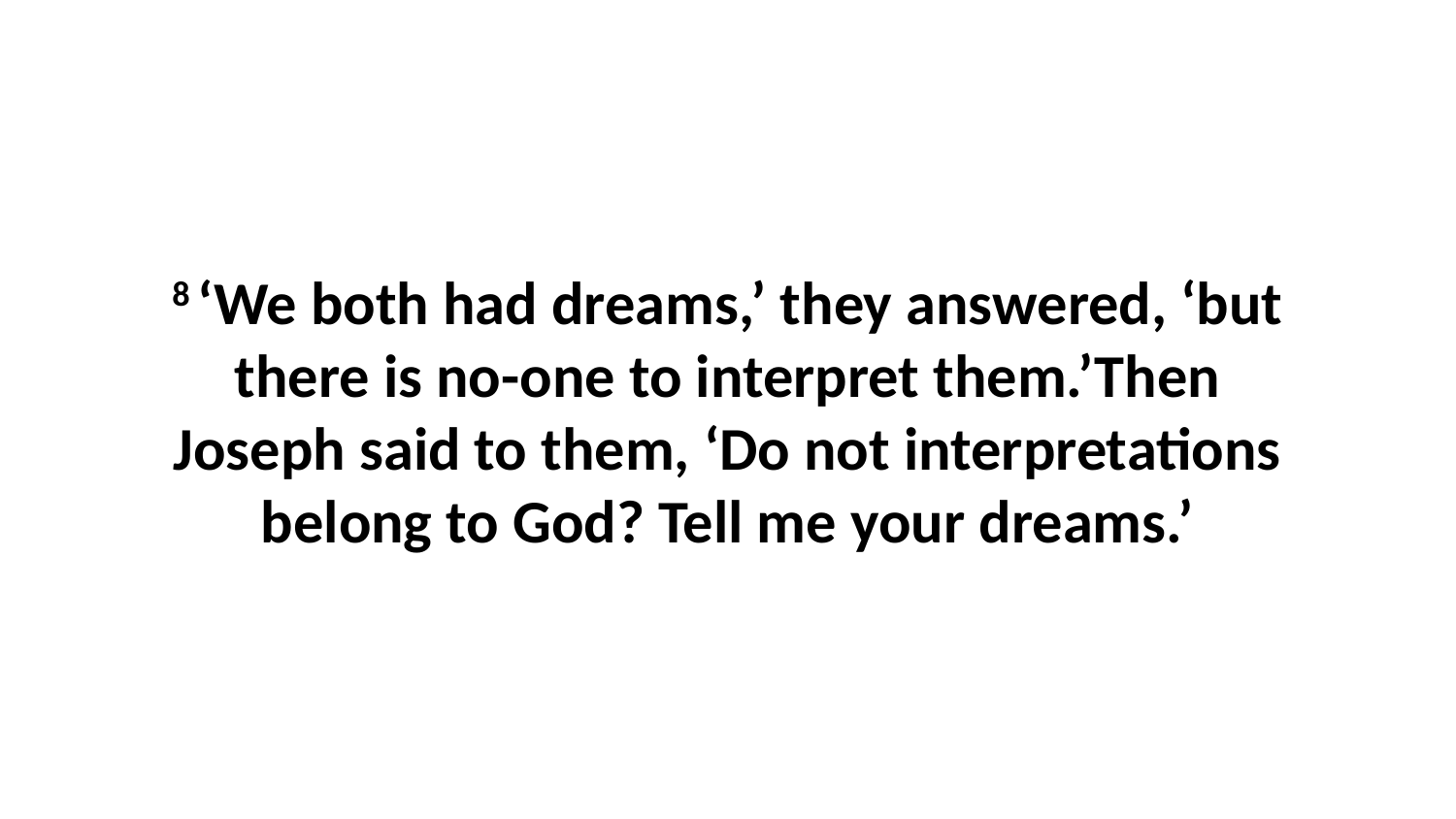

8 ‘We both had dreams,’ they answered, ‘but there is no-one to interpret them.’Then Joseph said to them, ‘Do not interpretations belong to God? Tell me your dreams.’